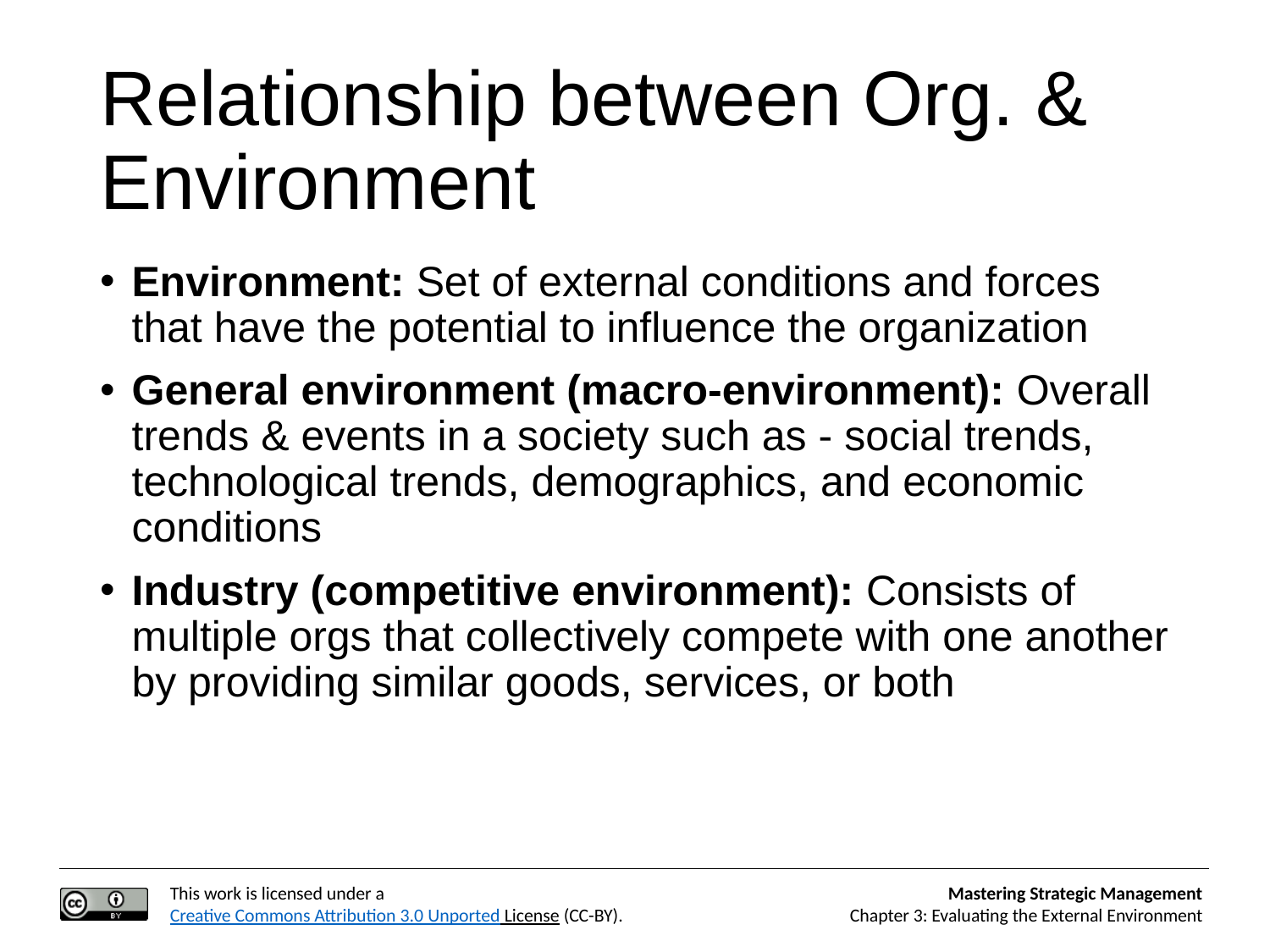

# Relationship between Org. & Environment
Environment: Set of external conditions and forces that have the potential to influence the organization
General environment (macro-environment): Overall trends & events in a society such as - social trends, technological trends, demographics, and economic conditions
Industry (competitive environment): Consists of multiple orgs that collectively compete with one another by providing similar goods, services, or both